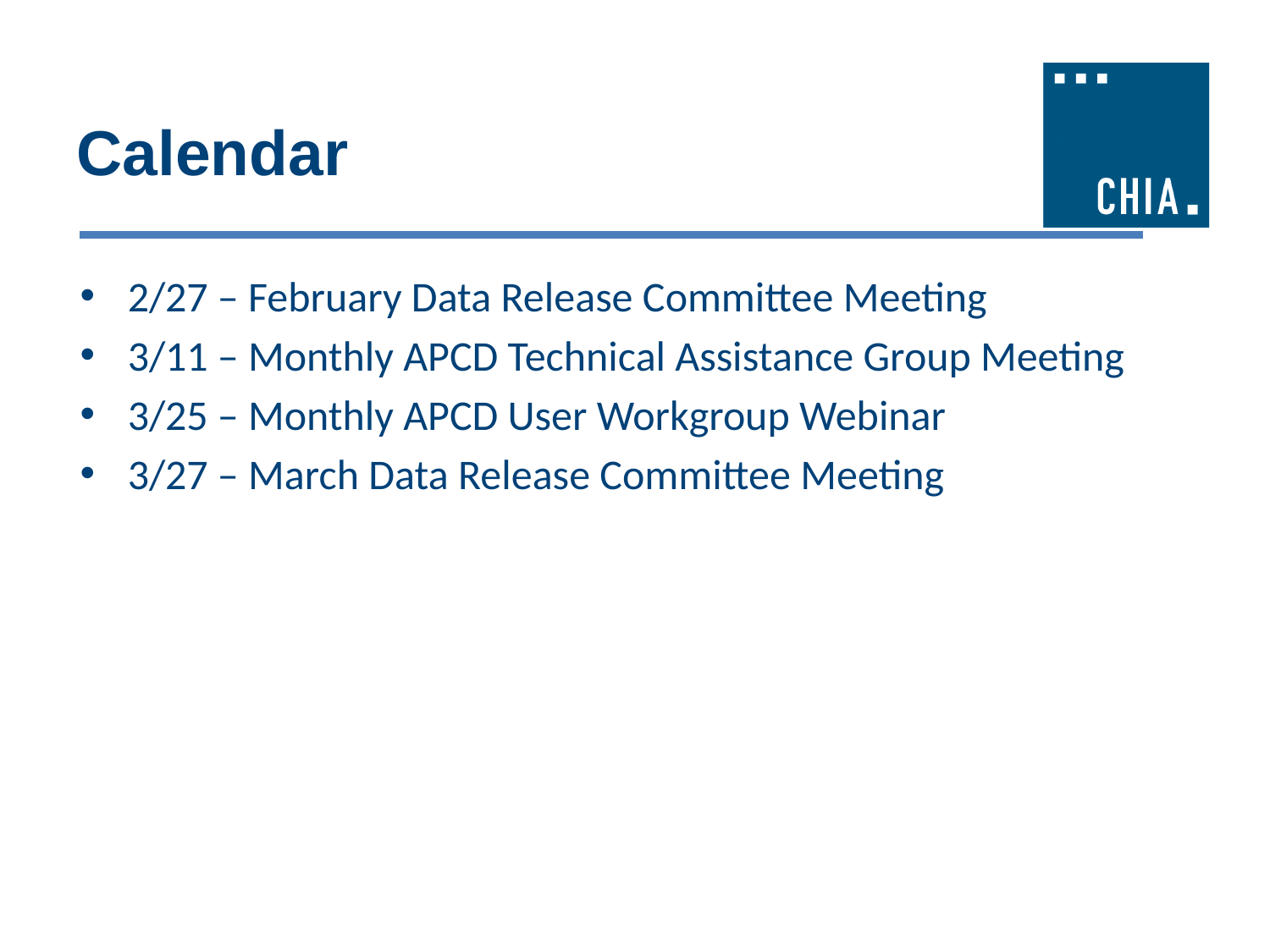

# Calendar
2/27 – February Data Release Committee Meeting
3/11 – Monthly APCD Technical Assistance Group Meeting
3/25 – Monthly APCD User Workgroup Webinar
3/27 – March Data Release Committee Meeting